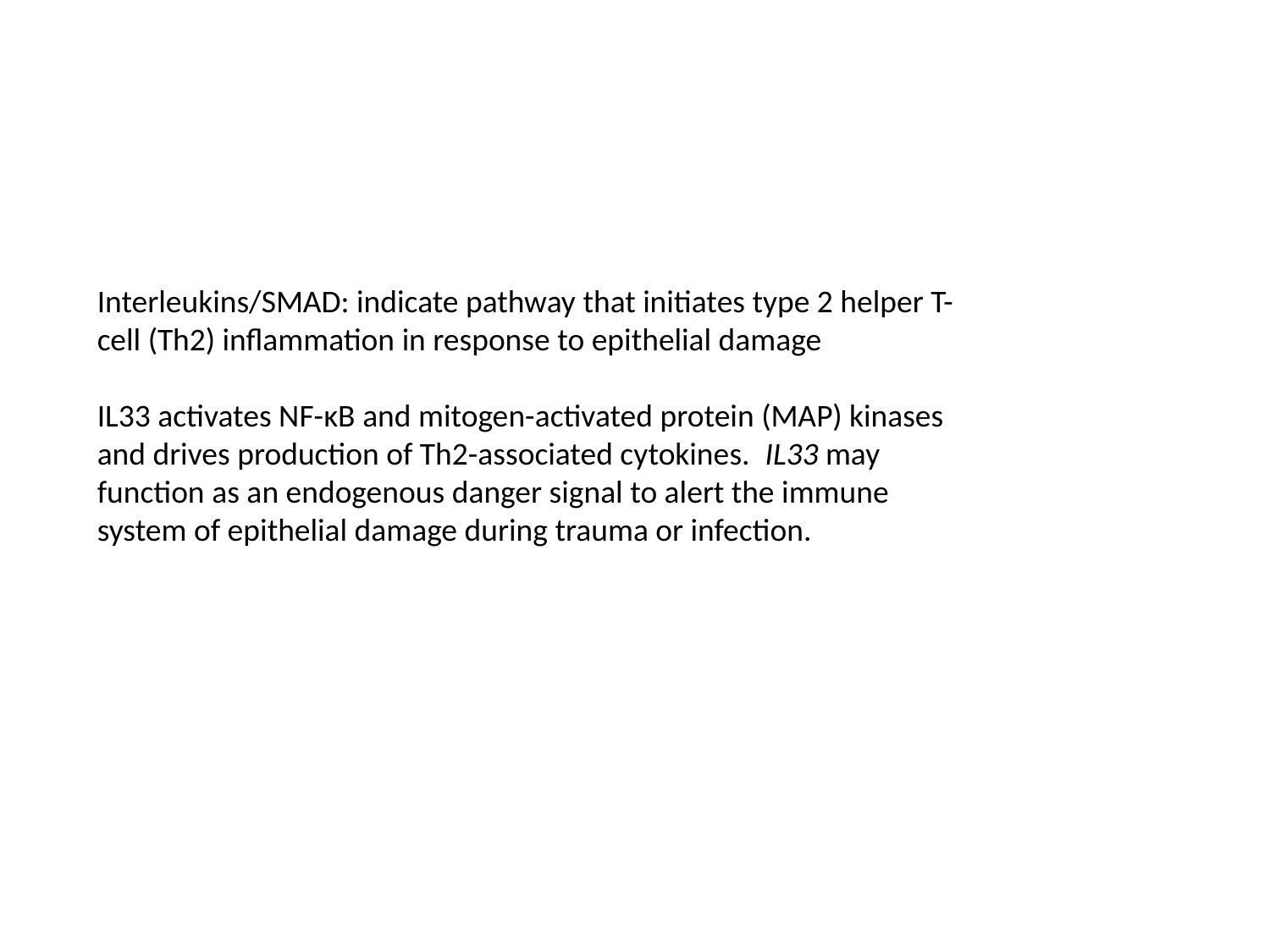

#
Interleukins/SMAD: indicate pathway that initiates type 2 helper T-cell (Th2) inflammation in response to epithelial damage

IL33 activates NF-κB and mitogen-activated protein (MAP) kinases and drives production of Th2-associated cytokines.  IL33 may function as an endogenous danger signal to alert the immune system of epithelial damage during trauma or infection.